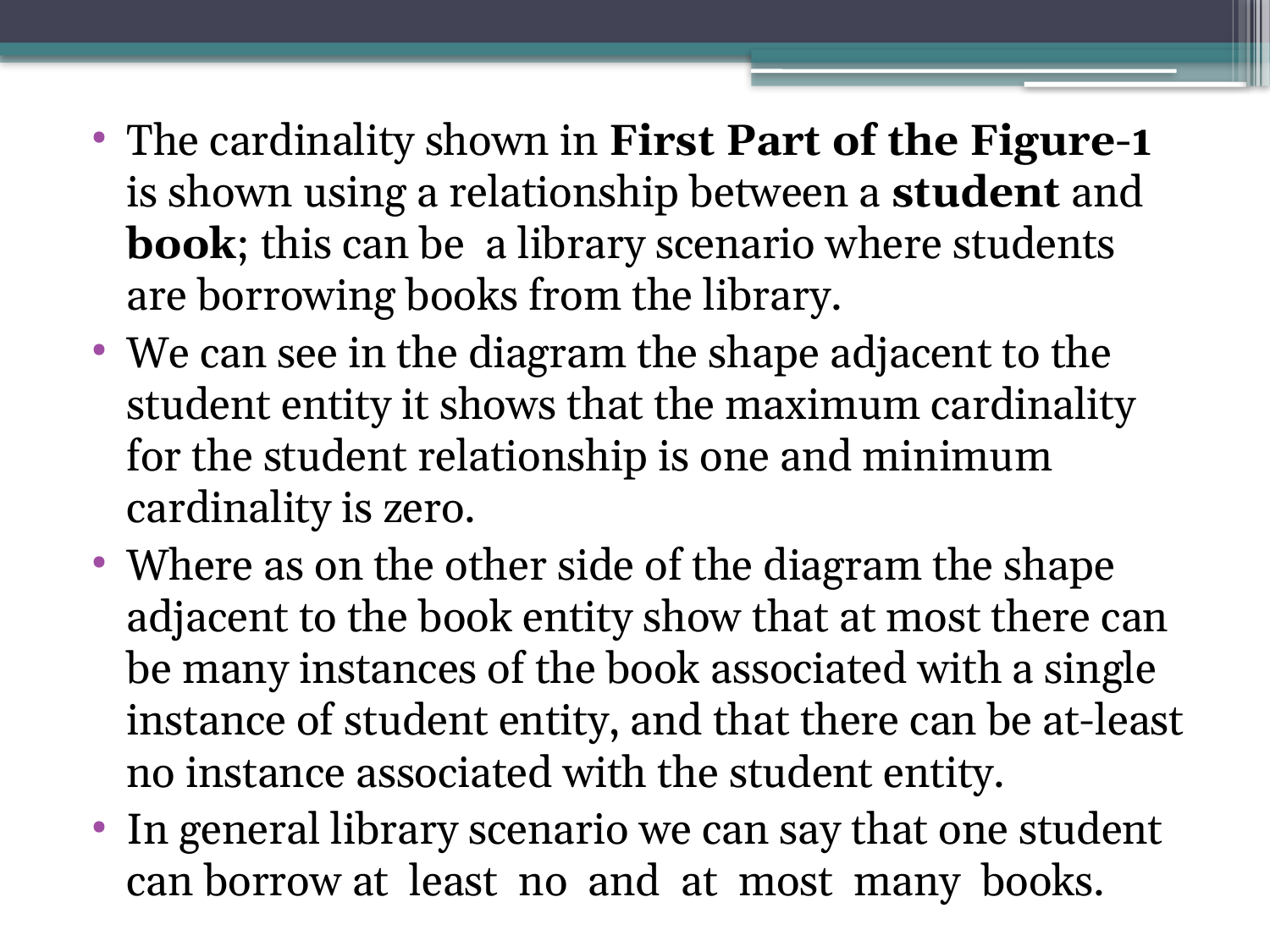

The cardinality shown in First Part of the Figure-1 is shown using a relationship between a student and book; this can be  a library scenario where students  are borrowing books from the library.
We can see in the diagram the shape adjacent to the student entity it shows that the maximum cardinality for the student relationship is one and minimum cardinality is zero.
Where as on the other side of the diagram the shape  adjacent to the book entity show that at most there can be many instances of the book associated with a single instance of student entity, and that there can be at-least no instance associated with the student entity.
In general library scenario we can say that one student can borrow at  least  no  and  at  most  many  books.